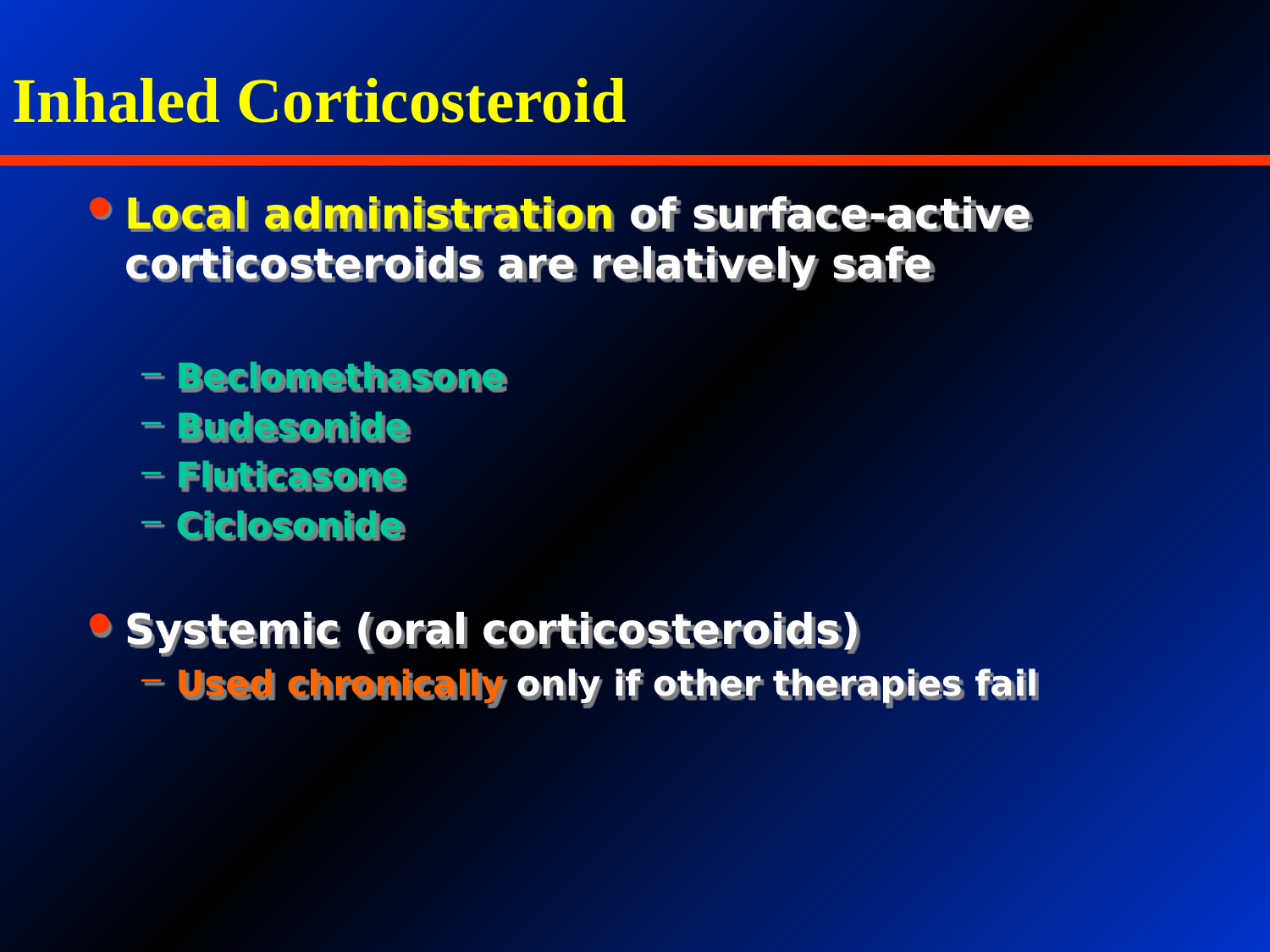

Inhaled Corticosteroid
Local administration of surface-active corticosteroids are relatively safe

Beclomethasone
Budesonide
Fluticasone
Ciclosonide

Systemic (oral corticosteroids)
Used chronically only if other therapies fail